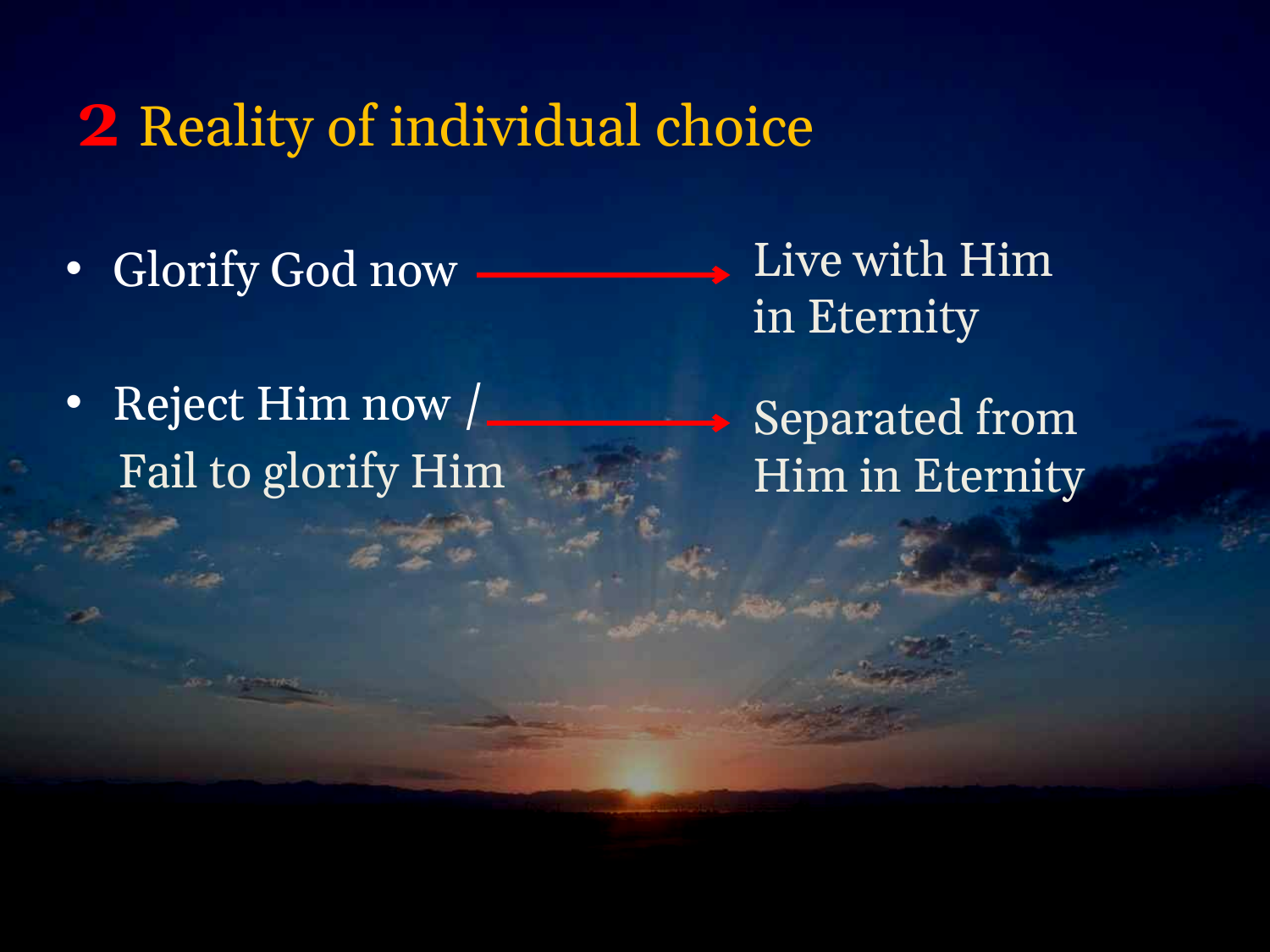

# 2 Reality of individual choice
Live with Him in Eternity
Glorify God now

Reject Him now /
Separated from Him in Eternity
Fail to glorify Him